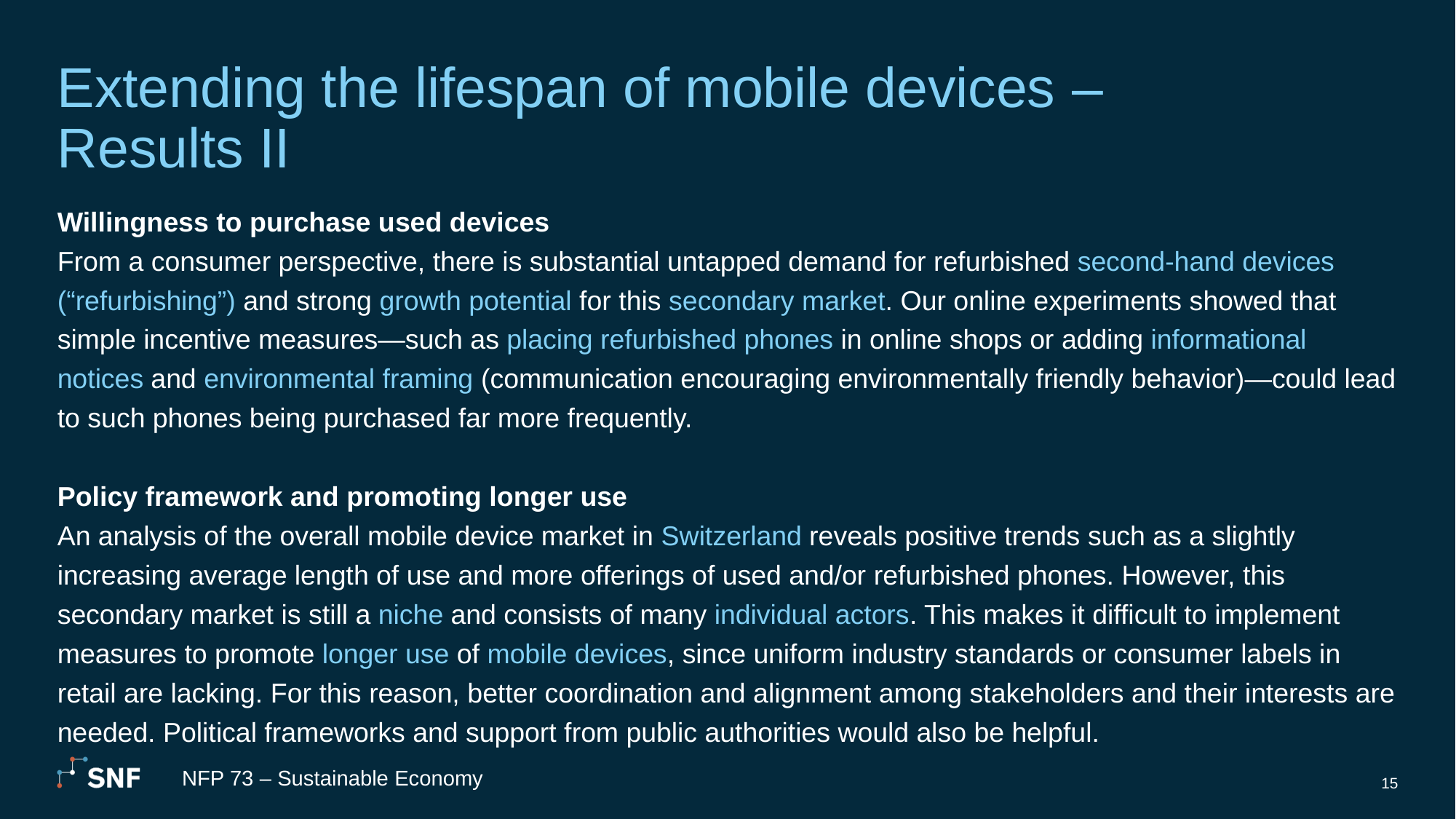

# Extending the lifespan of mobile devices – Results II
Willingness to purchase used devices
From a consumer perspective, there is substantial untapped demand for refurbished second-hand devices (“refurbishing”) and strong growth potential for this secondary market. Our online experiments showed that simple incentive measures—such as placing refurbished phones in online shops or adding informational notices and environmental framing (communication encouraging environmentally friendly behavior)—could lead to such phones being purchased far more frequently.

Policy framework and promoting longer use
An analysis of the overall mobile device market in Switzerland reveals positive trends such as a slightly increasing average length of use and more offerings of used and/or refurbished phones. However, this secondary market is still a niche and consists of many individual actors. This makes it difficult to implement measures to promote longer use of mobile devices, since uniform industry standards or consumer labels in retail are lacking. For this reason, better coordination and alignment among stakeholders and their interests are needed. Political frameworks and support from public authorities would also be helpful.

NFP 73 – Sustainable Economy
15